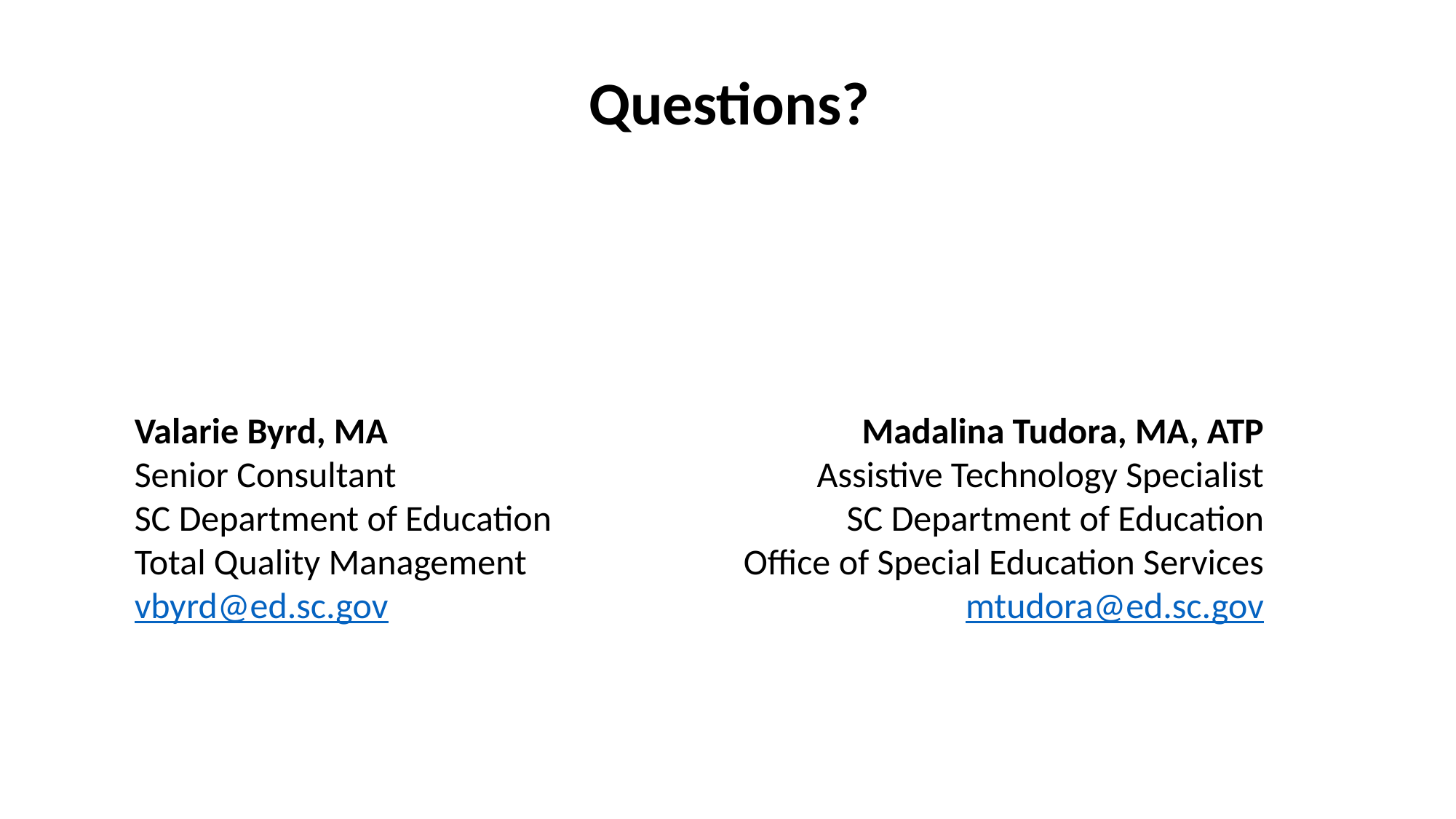

# Questions?
Valarie Byrd, MA
Senior Consultant
SC Department of Education
Total Quality Management
vbyrd@ed.sc.gov

Madalina Tudora, MA, ATP
Assistive Technology Specialist
SC Department of Education
Office of Special Education Services
mtudora@ed.sc.gov